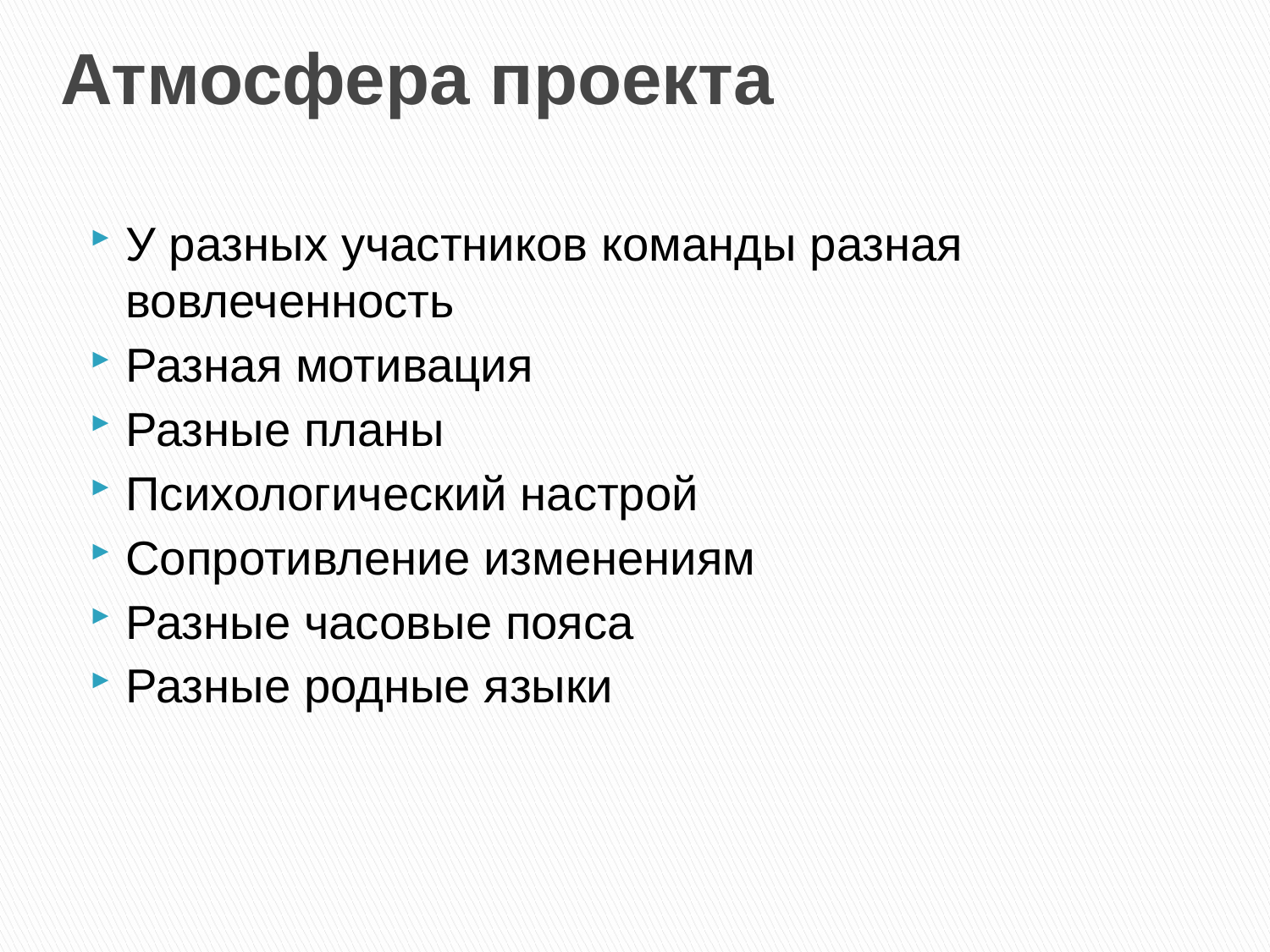

# Атмосфера проекта

У разных участников команды разная вовлеченность
Разная мотивация
Разные планы
Психологический настрой
Сопротивление изменениям
Разные часовые пояса
Разные родные языки